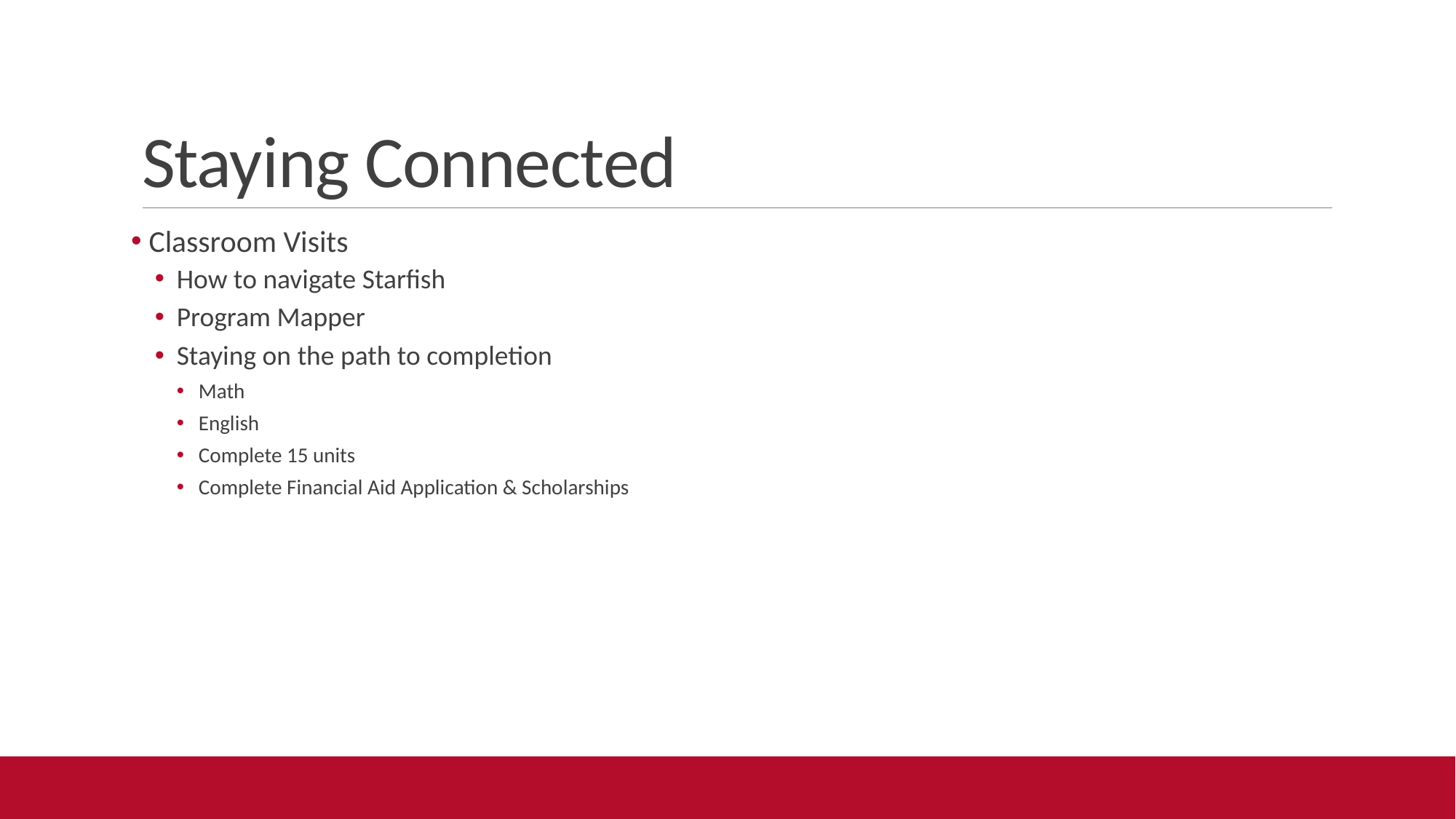

# Staying Connected
 Classroom Visits
How to navigate Starfish
Program Mapper
Staying on the path to completion
Math
English
Complete 15 units
Complete Financial Aid Application & Scholarships